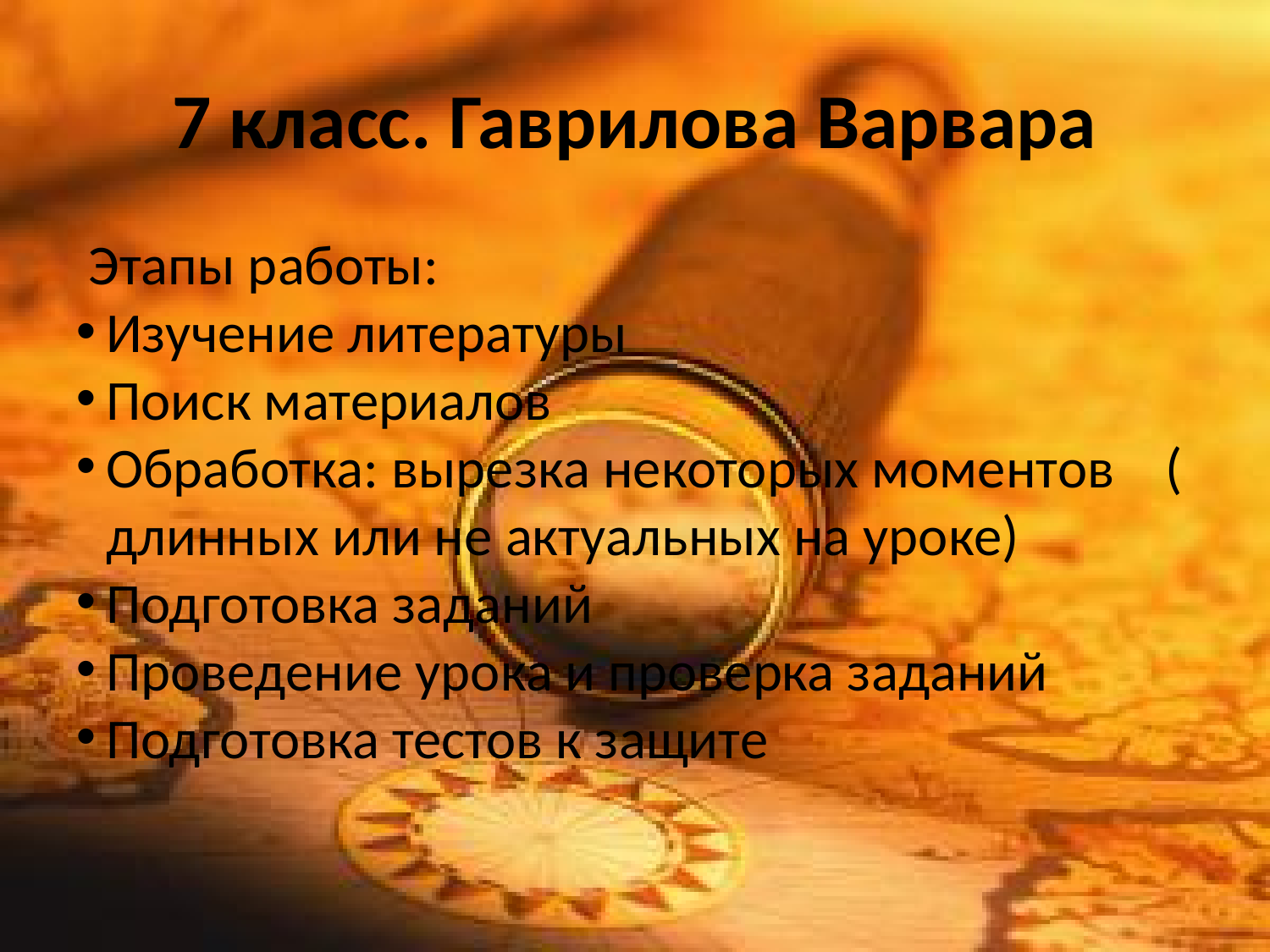

7 класс. Гаврилова Варвара
 Этапы работы:
Изучение литературы
Поиск материалов
Обработка: вырезка некоторых моментов    ( длинных или не актуальных на уроке)
Подготовка заданий
Проведение урока и проверка заданий
Подготовка тестов к защите